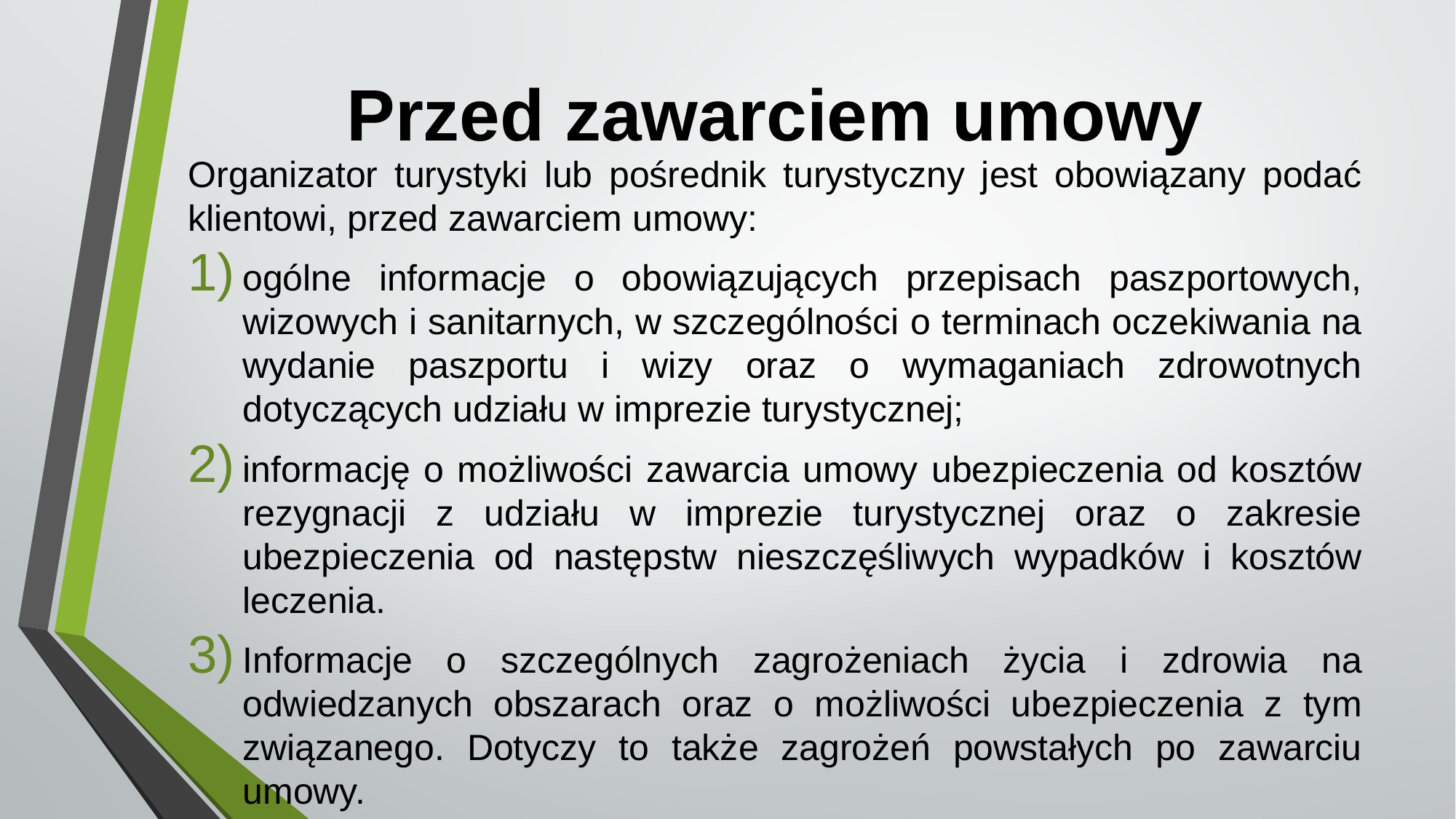

# Przed zawarciem umowy
Organizator turystyki lub pośrednik turystyczny jest obowiązany podać klientowi, przed zawarciem umowy:
ogólne informacje o obowiązujących przepisach paszportowych, wizowych i sanitarnych, w szczególności o terminach oczekiwania na wydanie paszportu i wizy oraz o wymaganiach zdrowotnych dotyczących udziału w imprezie turystycznej;
informację o możliwości zawarcia umowy ubezpieczenia od kosztów rezygnacji z udziału w imprezie turystycznej oraz o zakresie ubezpieczenia od następstw nieszczęśliwych wypadków i kosztów leczenia.
Informacje o szczególnych zagrożeniach życia i zdrowia na odwiedzanych obszarach oraz o możliwości ubezpieczenia z tym związanego. Dotyczy to także zagrożeń powstałych po zawarciu umowy.